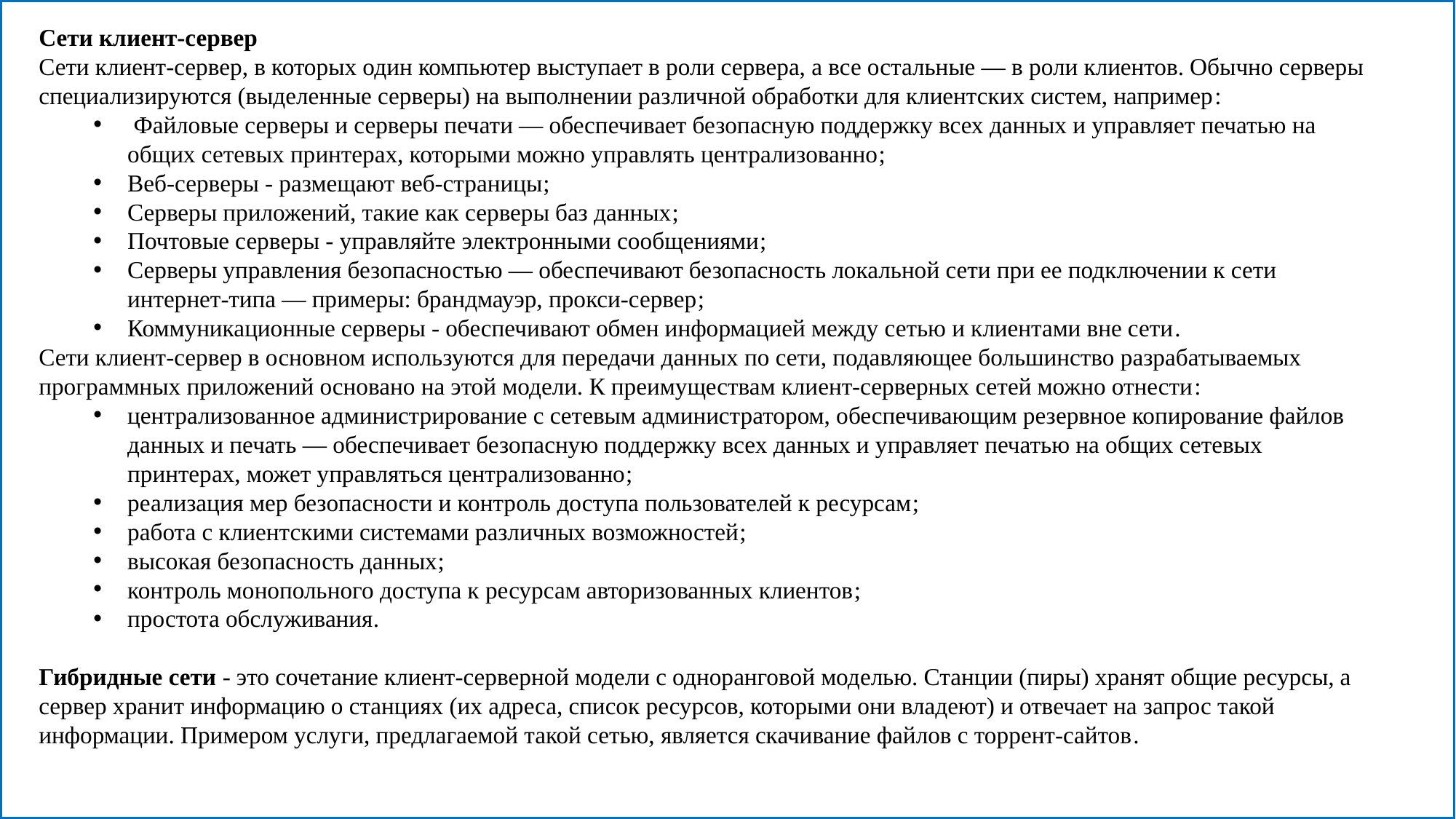

Сети клиент-сервер
Сети клиент-сервер, в которых один компьютер выступает в роли сервера, а все остальные — в роли клиентов. Обычно серверы специализируются (выделенные серверы) на выполнении различной обработки для клиентских систем, например:
 Файловые серверы и серверы печати — обеспечивает безопасную поддержку всех данных и управляет печатью на общих сетевых принтерах, которыми можно управлять централизованно;
Веб-серверы - размещают веб-страницы;
Серверы приложений, такие как серверы баз данных;
Почтовые серверы - управляйте электронными сообщениями;
Серверы управления безопасностью — обеспечивают безопасность локальной сети при ее подключении к сети интернет-типа — примеры: брандмауэр, прокси-сервер;
Коммуникационные серверы - обеспечивают обмен информацией между сетью и клиентами вне сети.
Сети клиент-сервер в основном используются для передачи данных по сети, подавляющее большинство разрабатываемых программных приложений основано на этой модели. К преимуществам клиент-серверных сетей можно отнести:
централизованное администрирование с сетевым администратором, обеспечивающим резервное копирование файлов данных и печать — обеспечивает безопасную поддержку всех данных и управляет печатью на общих сетевых принтерах, может управляться централизованно;
реализация мер безопасности и контроль доступа пользователей к ресурсам;
работа с клиентскими системами различных возможностей;
высокая безопасность данных;
контроль монопольного доступа к ресурсам авторизованных клиентов;
простота обслуживания.

Гибридные сети - это сочетание клиент-серверной модели с одноранговой моделью. Станции (пиры) хранят общие ресурсы, а сервер хранит информацию о станциях (их адреса, список ресурсов, которыми они владеют) и отвечает на запрос такой информации. Примером услуги, предлагаемой такой сетью, является скачивание файлов с торрент-сайтов.